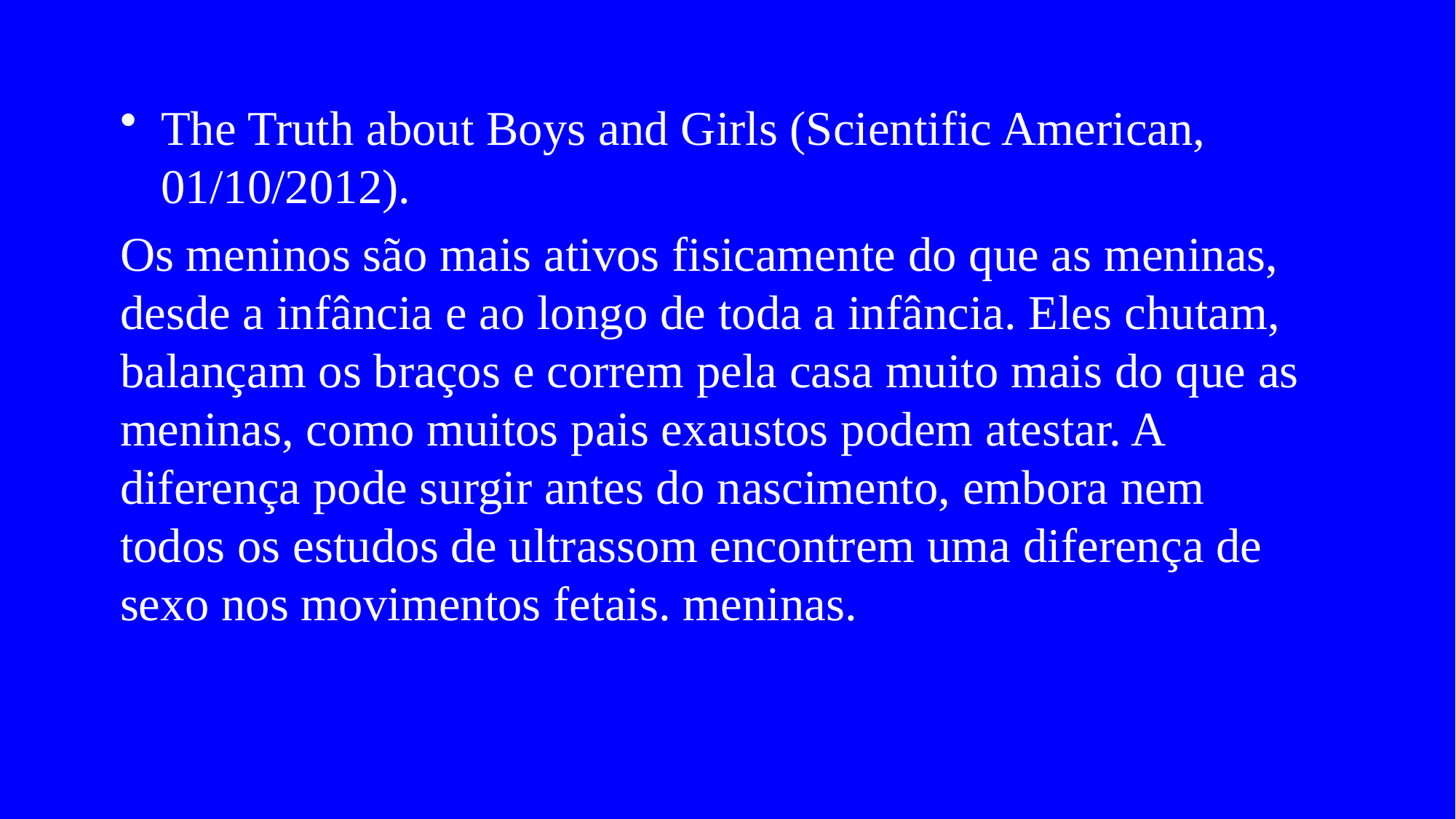

The Truth about Boys and Girls (Scientific American, 01/10/2012).
Os meninos são mais ativos fisicamente do que as meninas, desde a infância e ao longo de toda a infância. Eles chutam, balançam os braços e correm pela casa muito mais do que as meninas, como muitos pais exaustos podem atestar. A diferença pode surgir antes do nascimento, embora nem todos os estudos de ultrassom encontrem uma diferença de sexo nos movimentos fetais. meninas.